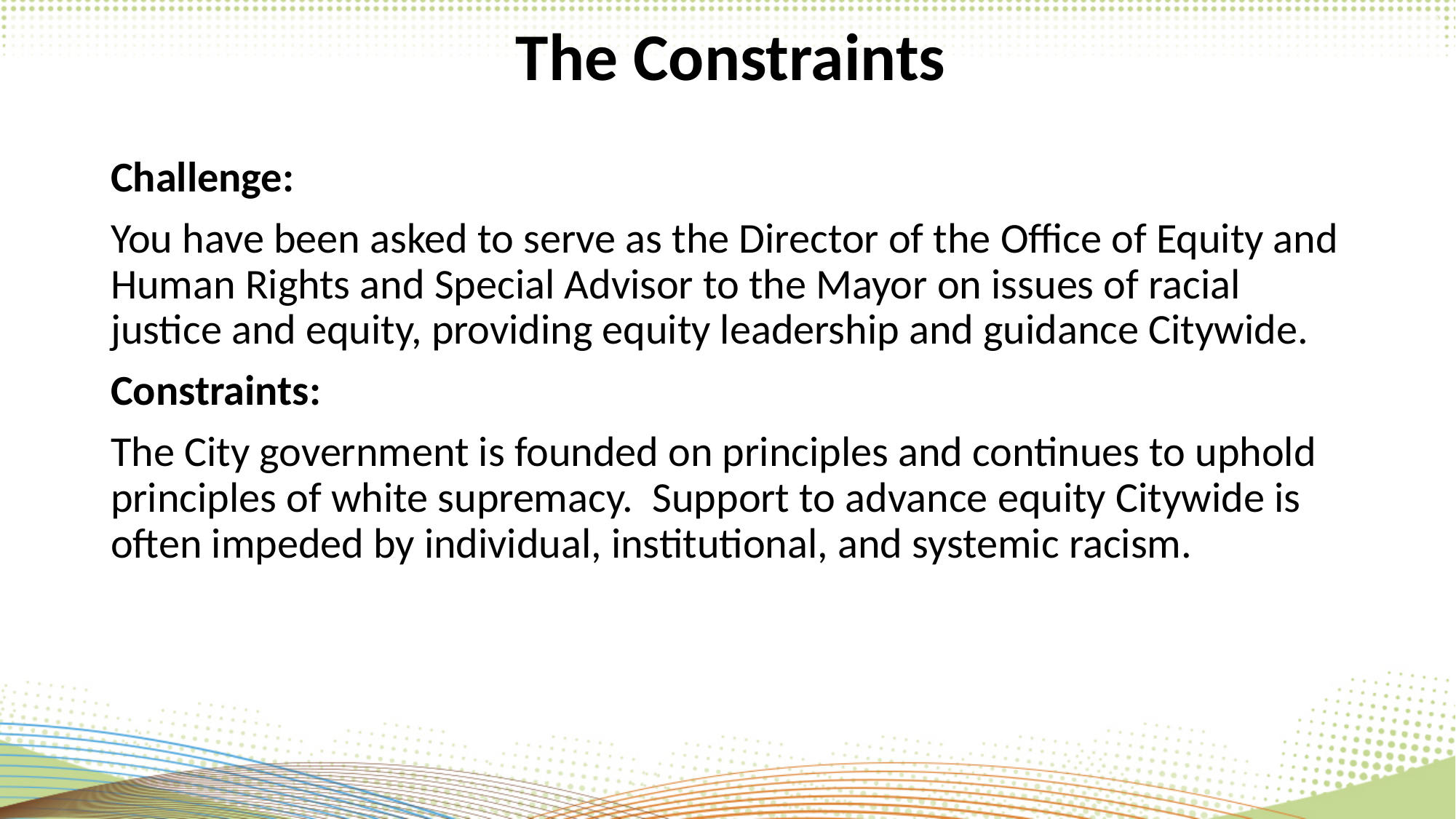

# The Constraints
Challenge:
You have been asked to serve as the Director of the Office of Equity and Human Rights and Special Advisor to the Mayor on issues of racial justice and equity, providing equity leadership and guidance Citywide.
Constraints:
The City government is founded on principles and continues to uphold principles of white supremacy.  Support to advance equity Citywide is often impeded by individual, institutional, and systemic racism.